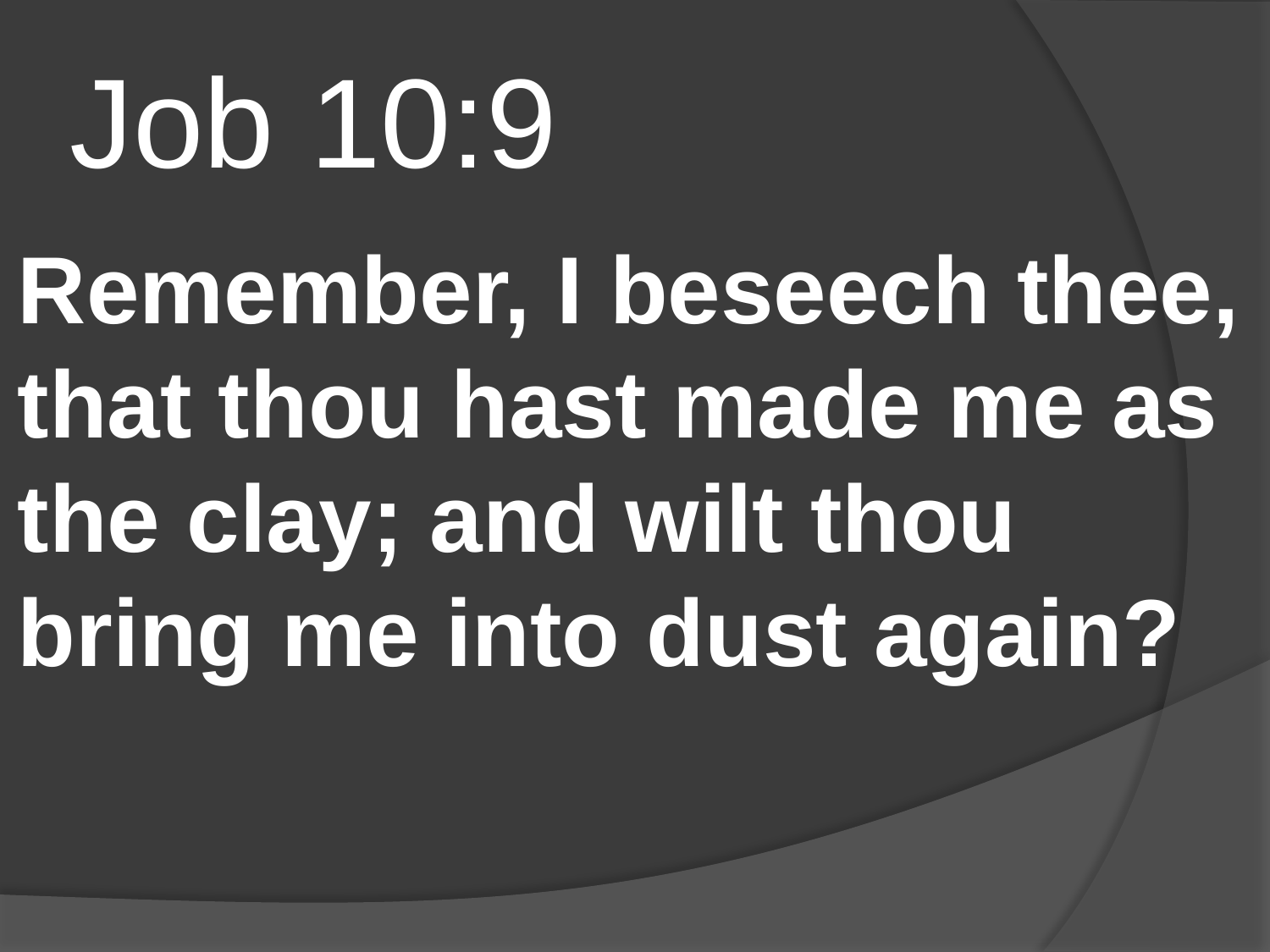

# Job 10:9
Remember, I beseech thee, that thou hast made me as the clay; and wilt thou bring me into dust again?